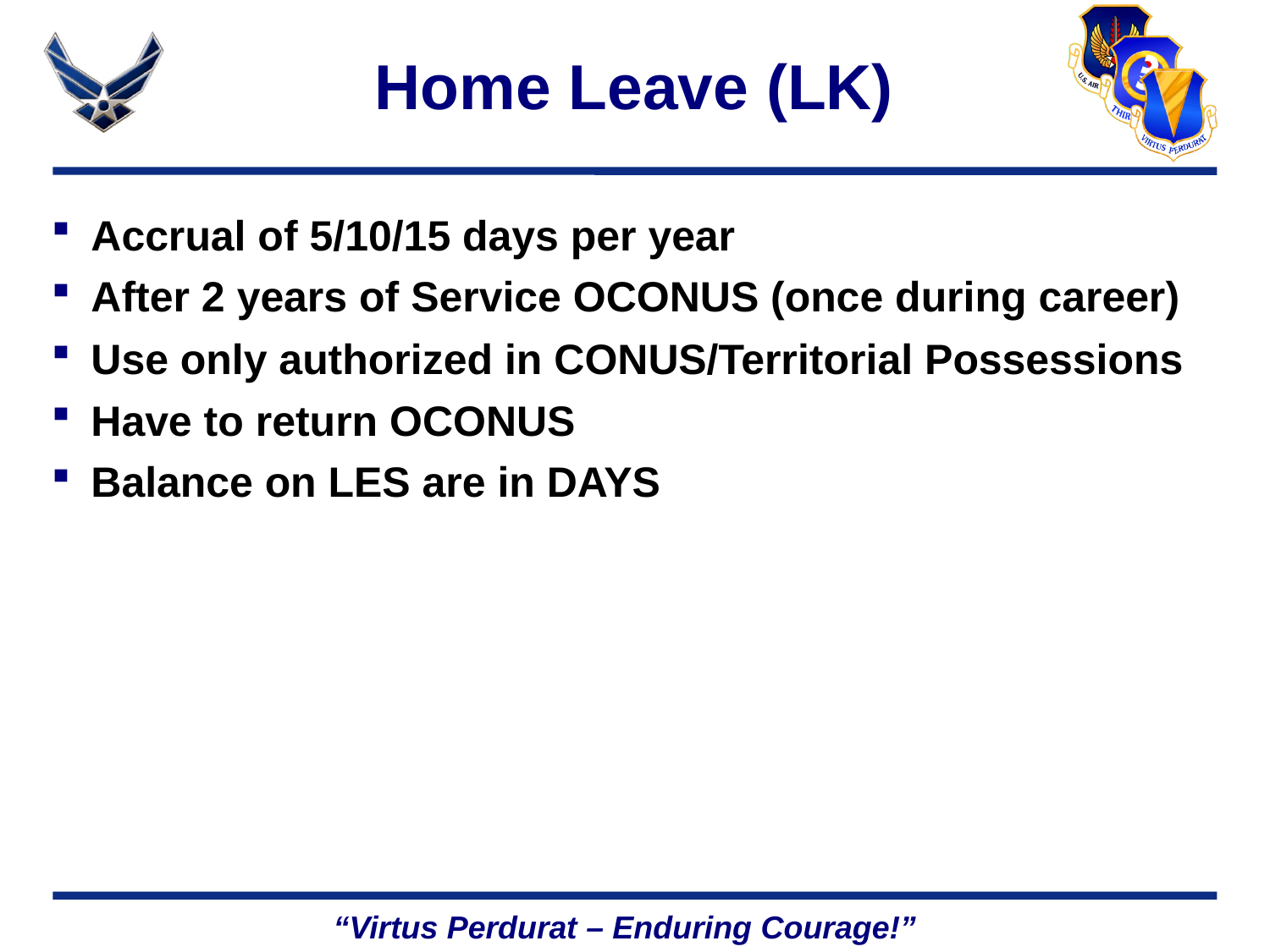

# Home Leave (LK)
Accrual of 5/10/15 days per year
After 2 years of Service OCONUS (once during career)
Use only authorized in CONUS/Territorial Possessions
Have to return OCONUS
Balance on LES are in DAYS